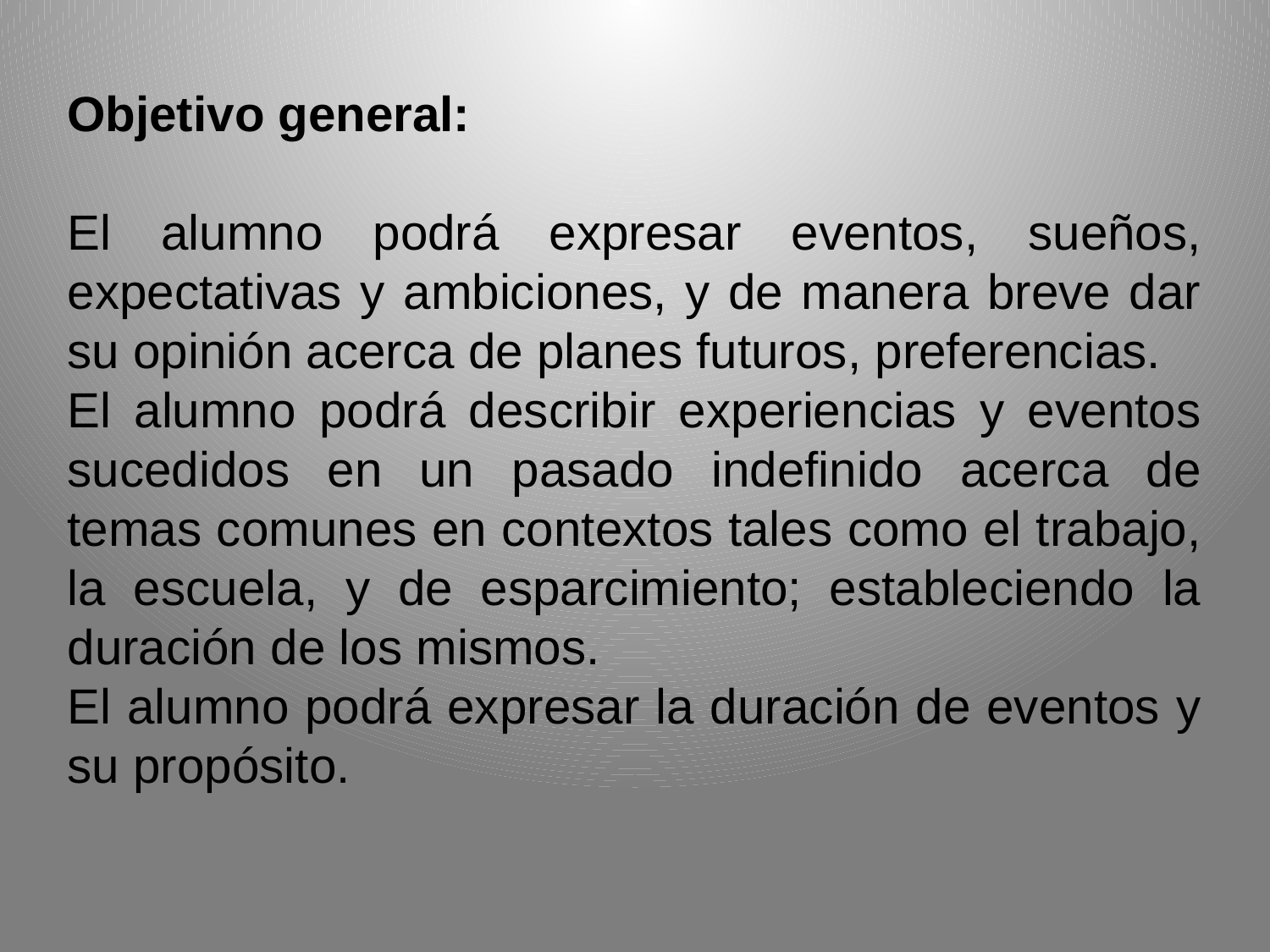

Objetivo general:

El alumno podrá expresar eventos, sueños, expectativas y ambiciones, y de manera breve dar su opinión acerca de planes futuros, preferencias.
El alumno podrá describir experiencias y eventos sucedidos en un pasado indefinido acerca de temas comunes en contextos tales como el trabajo, la escuela, y de esparcimiento; estableciendo la duración de los mismos.
El alumno podrá expresar la duración de eventos y su propósito.